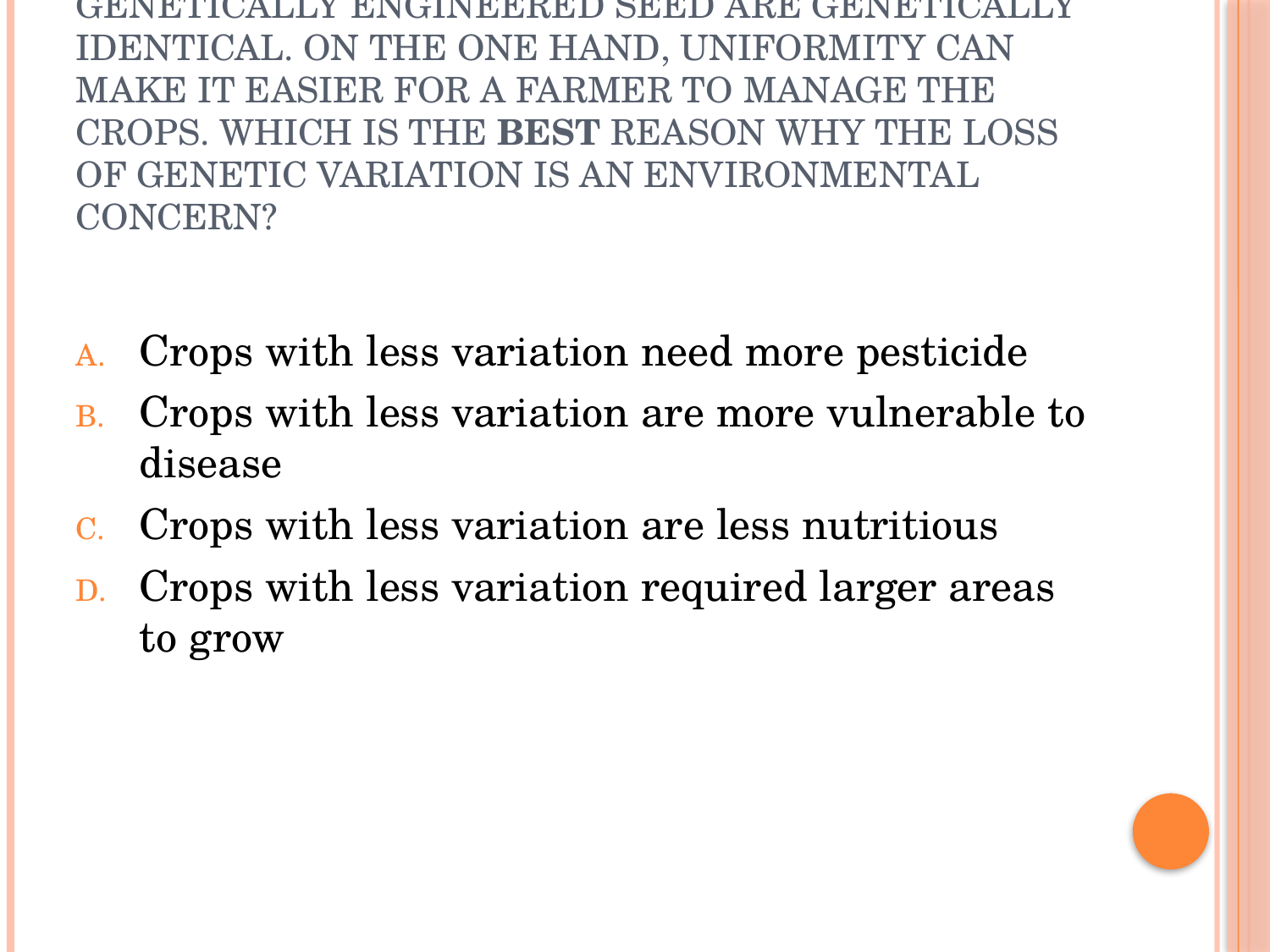

# All the plants grown from a given type of genetically engineered seed are genetically identical. On the one hand, uniformity can make it easier for a farmer to manage the crops. Which is the best reason why the loss of genetic variation is an environmental concern?
Crops with less variation need more pesticide
Crops with less variation are more vulnerable to disease
Crops with less variation are less nutritious
Crops with less variation required larger areas to grow